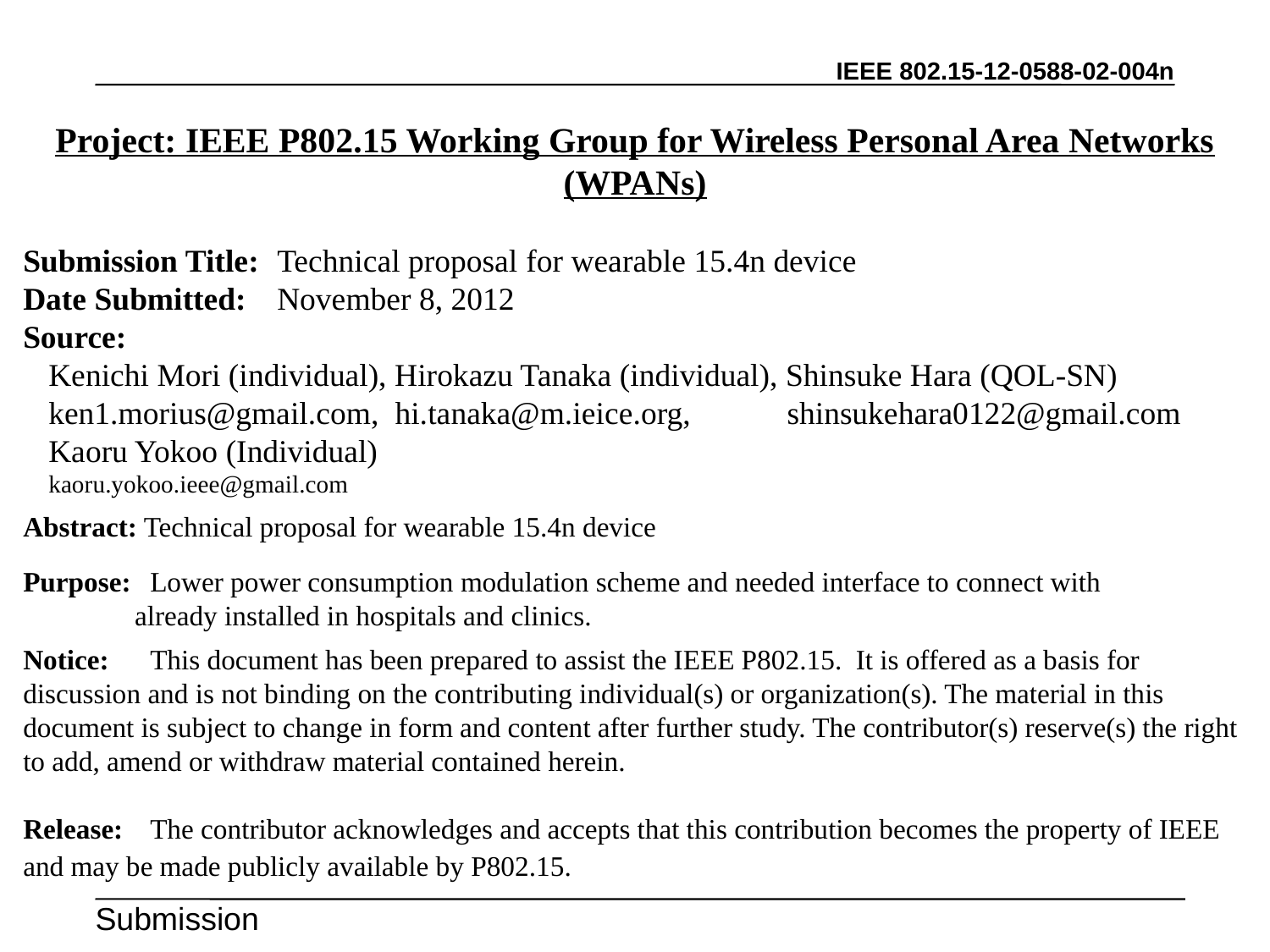

Project: IEEE P802.15 Working Group for Wireless Personal Area Networks (WPANs)

Submission Title:	Technical proposal for wearable 15.4n device
Date Submitted:	November 8, 2012
Source:
Kenichi Mori (individual), Hirokazu Tanaka (individual), Shinsuke Hara (QOL-SN)
ken1.morius@gmail.com,  hi.tanaka@m.ieice.org,            shinsukehara0122@gmail.com
Kaoru Yokoo (Individual)
kaoru.yokoo.ieee@gmail.com
Abstract: Technical proposal for wearable 15.4n device
Purpose:	Lower power consumption modulation scheme and needed interface to connect with
                already installed in hospitals and clinics.
Notice:	This document has been prepared to assist the IEEE P802.15.  It is offered as a basis for discussion and is not binding on the contributing individual(s) or organization(s). The material in this document is subject to change in form and content after further study. The contributor(s) reserve(s) the right to add, amend or withdraw material contained herein.
Release:	The contributor acknowledges and accepts that this contribution becomes the property of IEEE and may be made publicly available by P802.15.